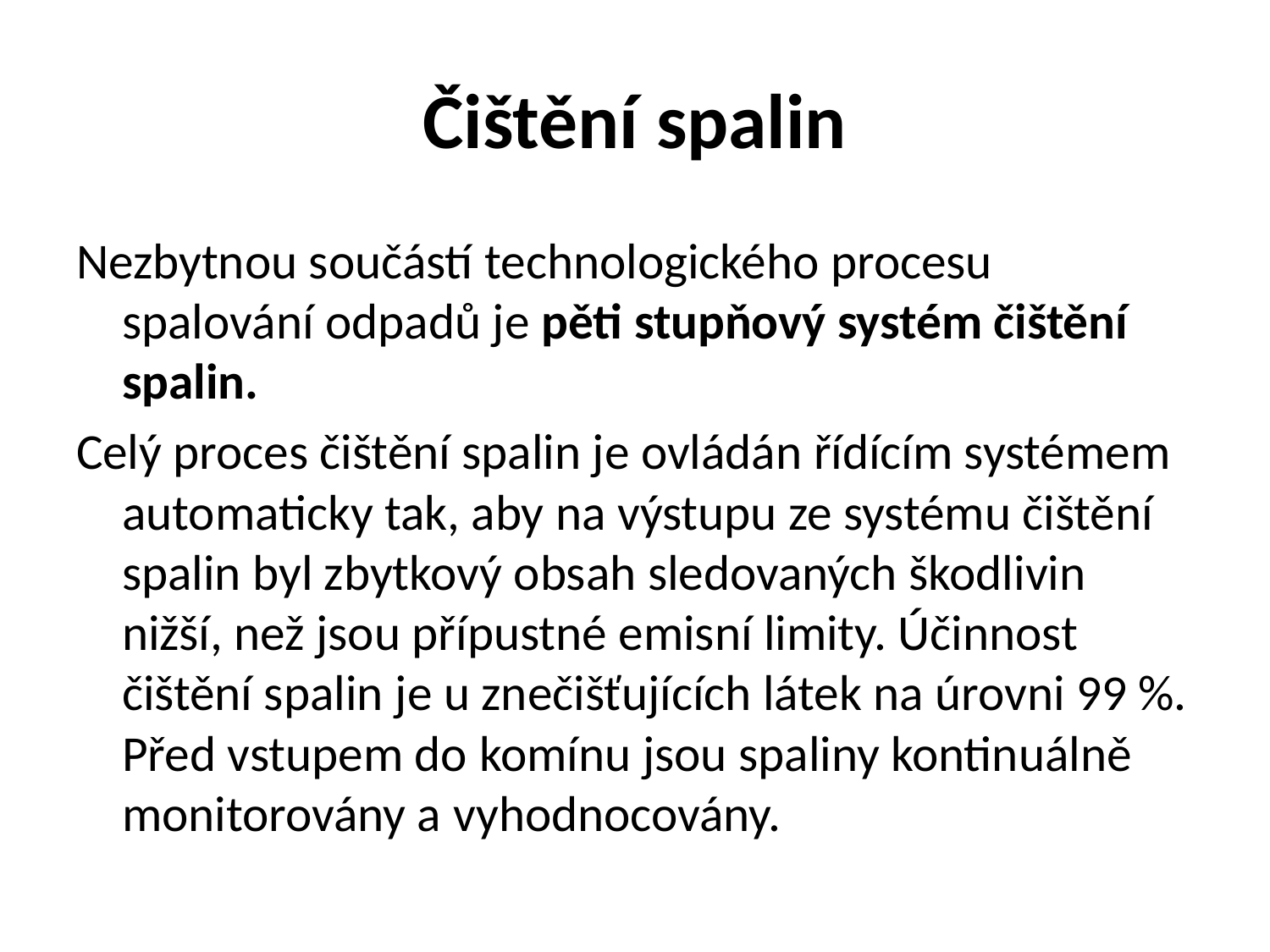

# Čištění spalin
Nezbytnou součástí technologického procesu spalování odpadů je pěti stupňový systém čištění spalin.
Celý proces čištění spalin je ovládán řídícím systémem automaticky tak, aby na výstupu ze systému čištění spalin byl zbytkový obsah sledovaných škodlivin nižší, než jsou přípustné emisní limity. Účinnost čištění spalin je u znečišťujících látek na úrovni 99 %. Před vstupem do komínu jsou spaliny kontinuálně monitorovány a vyhodnocovány.